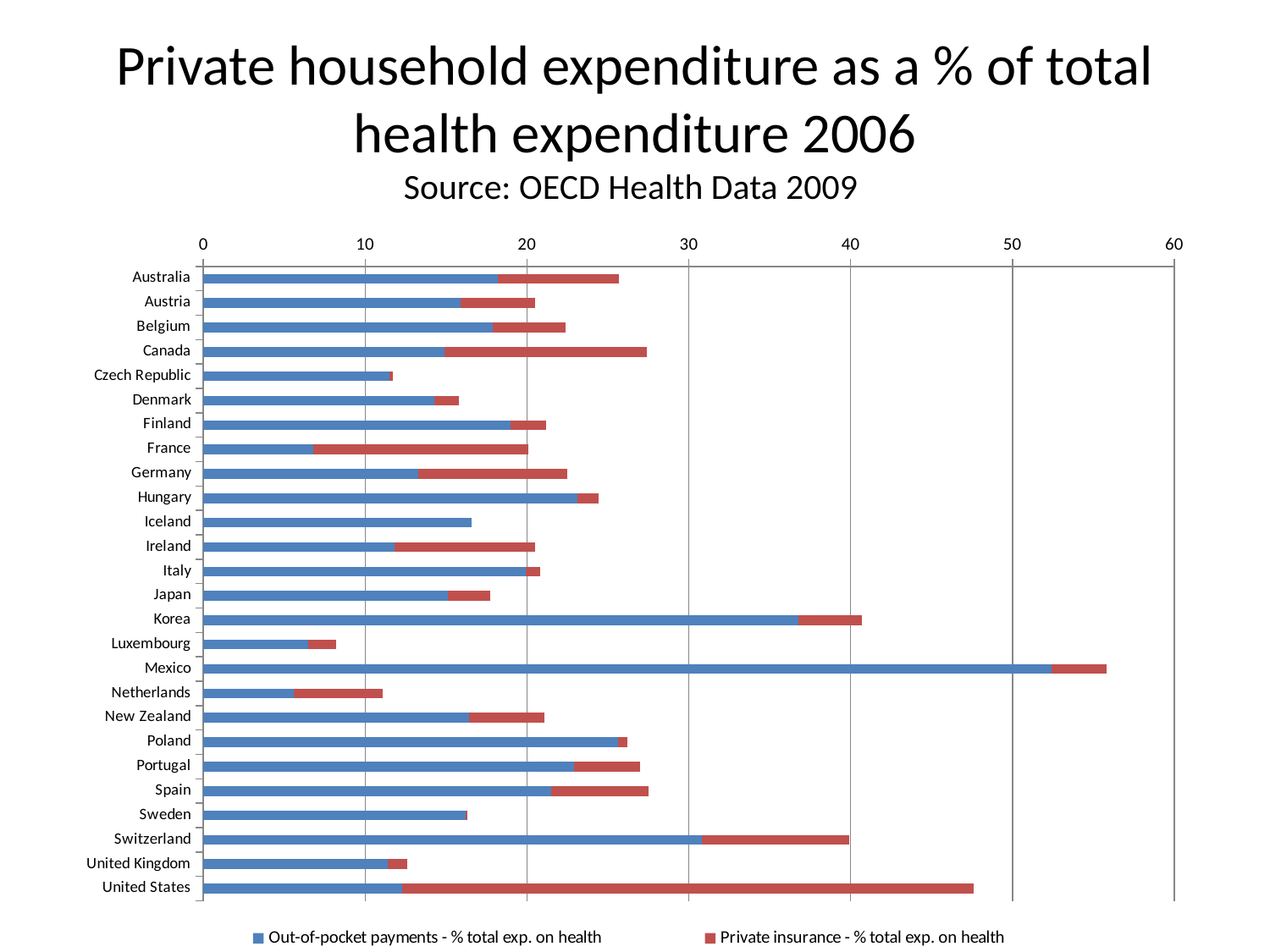

# Private household expenditure as a % of total health expenditure 2006 Source: OECD Health Data 2009

### Chart

| Category | Out-of-pocket payments - % total exp. on health                        | Private insurance - % total exp. on health    |
|---|---|---|
| Australia | 18.2 | 7.5 |
| Austria | 15.9 | 4.6 |
| Belgium | 17.9 | 4.5 |
| Canada | 14.9 | 12.5 |
| Czech Republic | 11.5 | 0.2 |
| Denmark | 14.3 | 1.5 |
| Finland | 19.0 | 2.2 |
| France | 6.8 | 13.3 |
| Germany | 13.3 | 9.200000000000001 |
| Hungary | 23.1 | 1.3 |
| Iceland | 16.6 | 0.0 |
| Ireland | 11.8 | 8.700000000000001 |
| Italy | 19.9 | 0.9 |
| Japan | 15.1 | 2.6 |
| Korea | 36.800000000000004 | 3.9 |
| Luxembourg | 6.5 | 1.7000000000000022 |
| Mexico | 52.4 | 3.4 |
| Netherlands | 5.6 | 5.5 |
| New Zealand | 16.4 | 4.7 |
| Poland | 25.6 | 0.6000000000000006 |
| Portugal | 22.9 | 4.1 |
| Spain | 21.5 | 6.0 |
| Sweden | 16.2 | 0.1 |
| Switzerland | 30.8 | 9.1 |
| United Kingdom | 11.4 | 1.2 |
| United States | 12.3 | 35.300000000000004 |